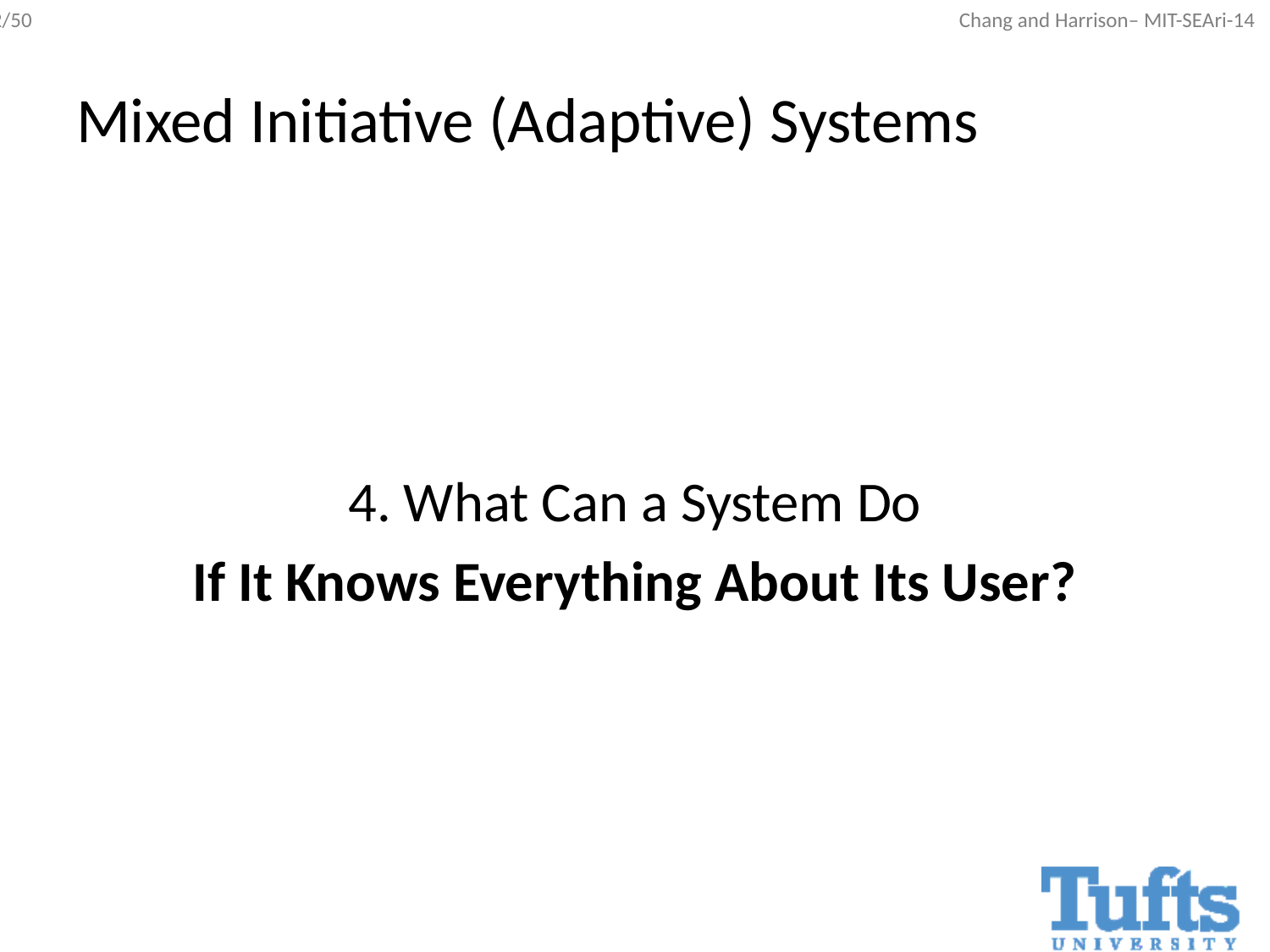

# Mixed Initiative (Adaptive) Systems

4. What Can a System Do
If It Knows Everything About Its User?